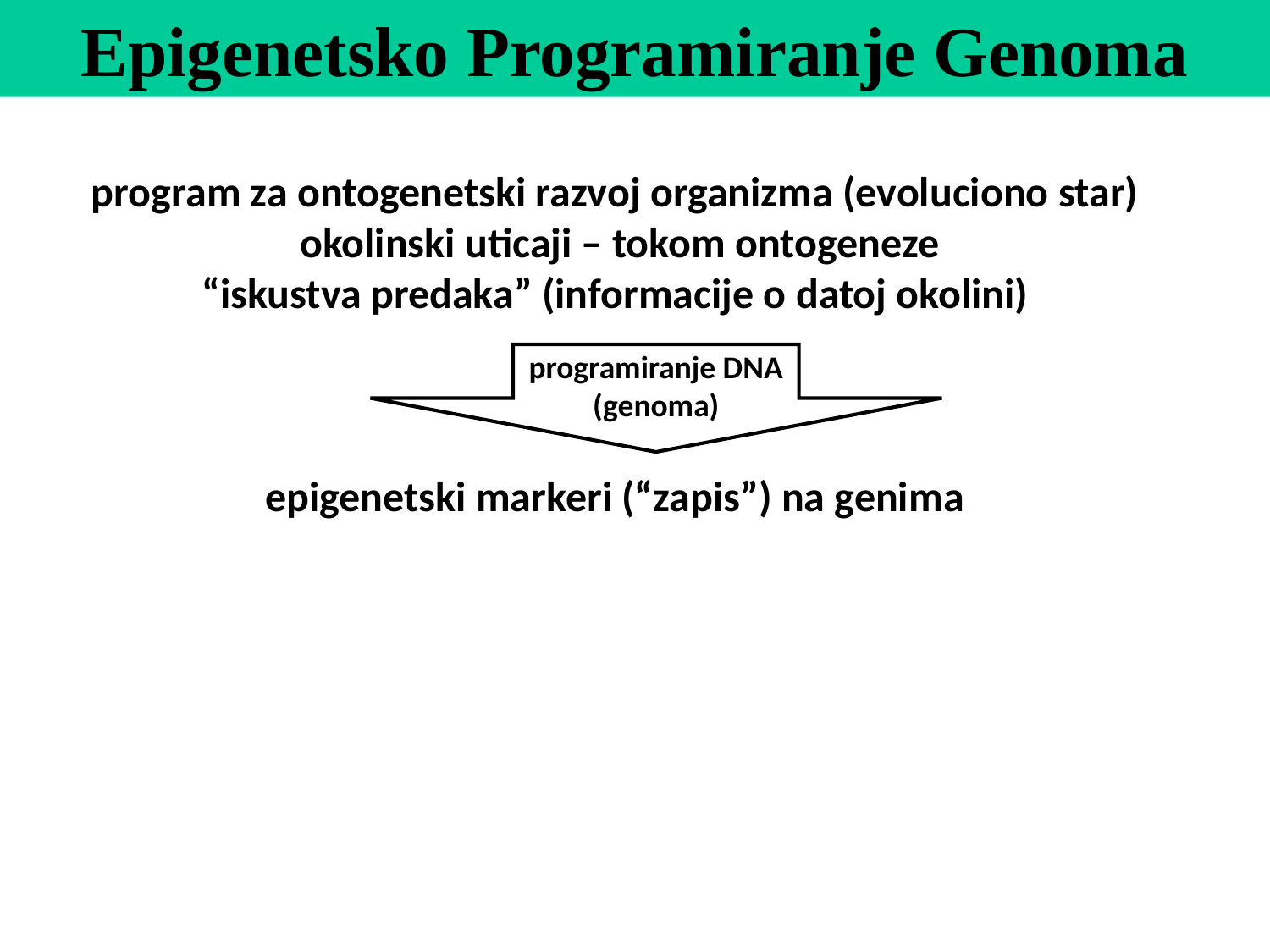

Epigenetsko Programiranje Genoma
program za ontogenetski razvoj organizma (evoluciono star)
 okolinski uticaji – tokom ontogeneze
“iskustva predaka” (informacije o datoj okolini)

epigenetski markeri (“zapis”) na genima

programiranje DNA (genoma)